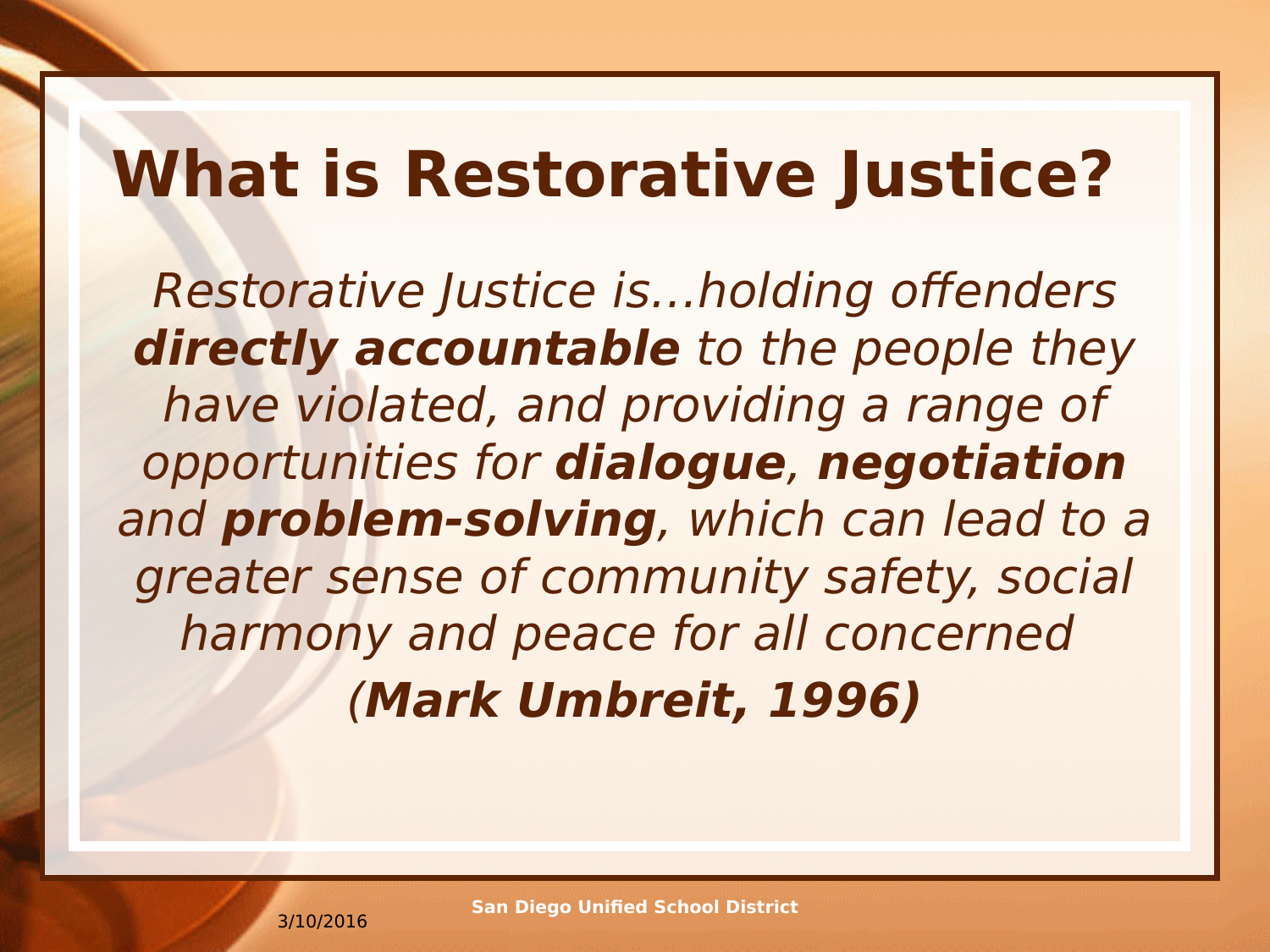

# What is Restorative Justice?
Restorative Justice is…holding offenders directly accountable to the people they have violated, and providing a range of opportunities for dialogue, negotiation and problem-solving, which can lead to a greater sense of community safety, social harmony and peace for all concerned
(Mark Umbreit, 1996)
San Diego Unified School District
3/10/2016